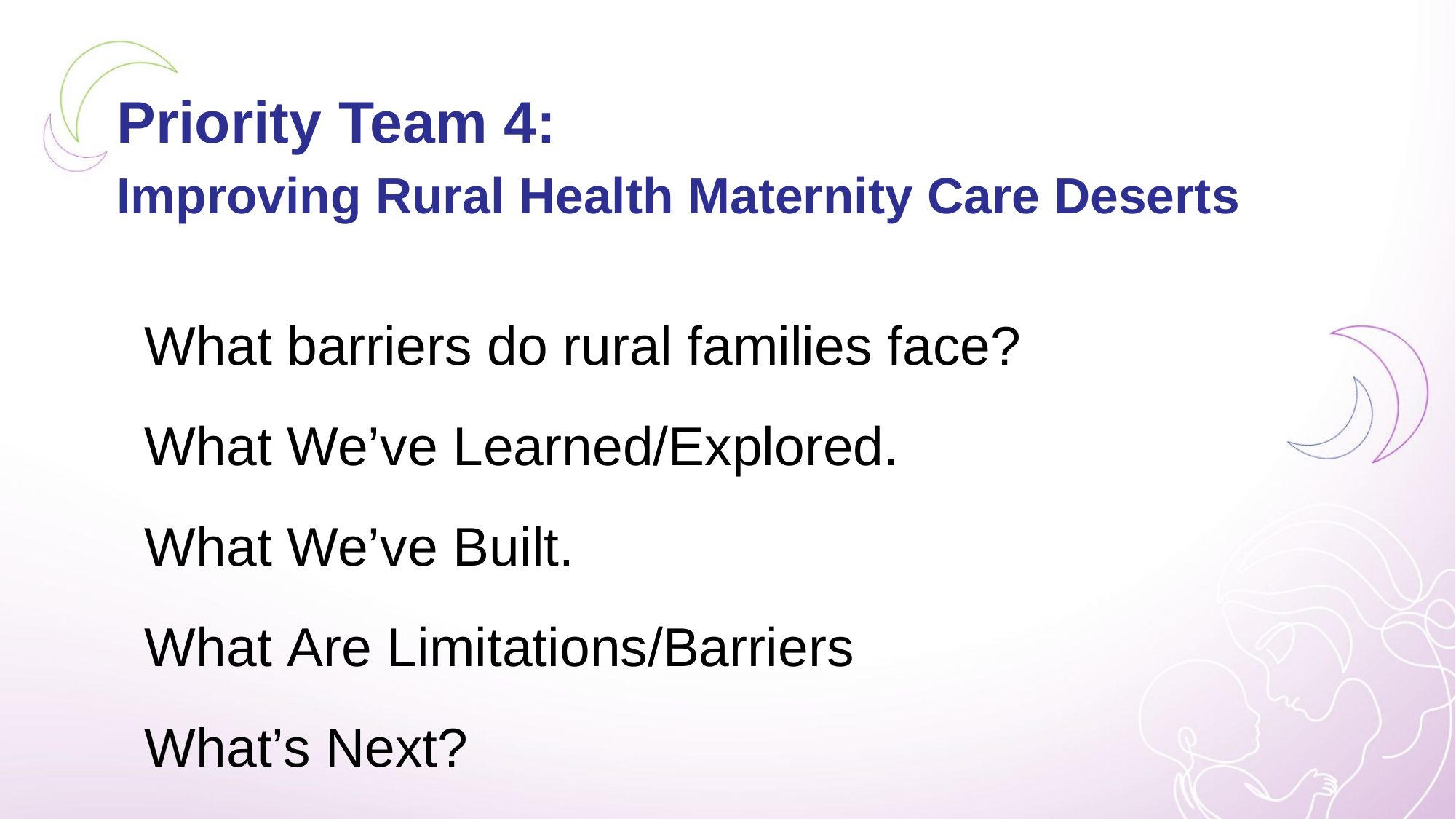

# Priority Team 4: Improving Rural Health Maternity Care Deserts
What barriers do rural families face?
What We’ve Learned/Explored.
What We’ve Built.
What Are Limitations/Barriers
What’s Next?